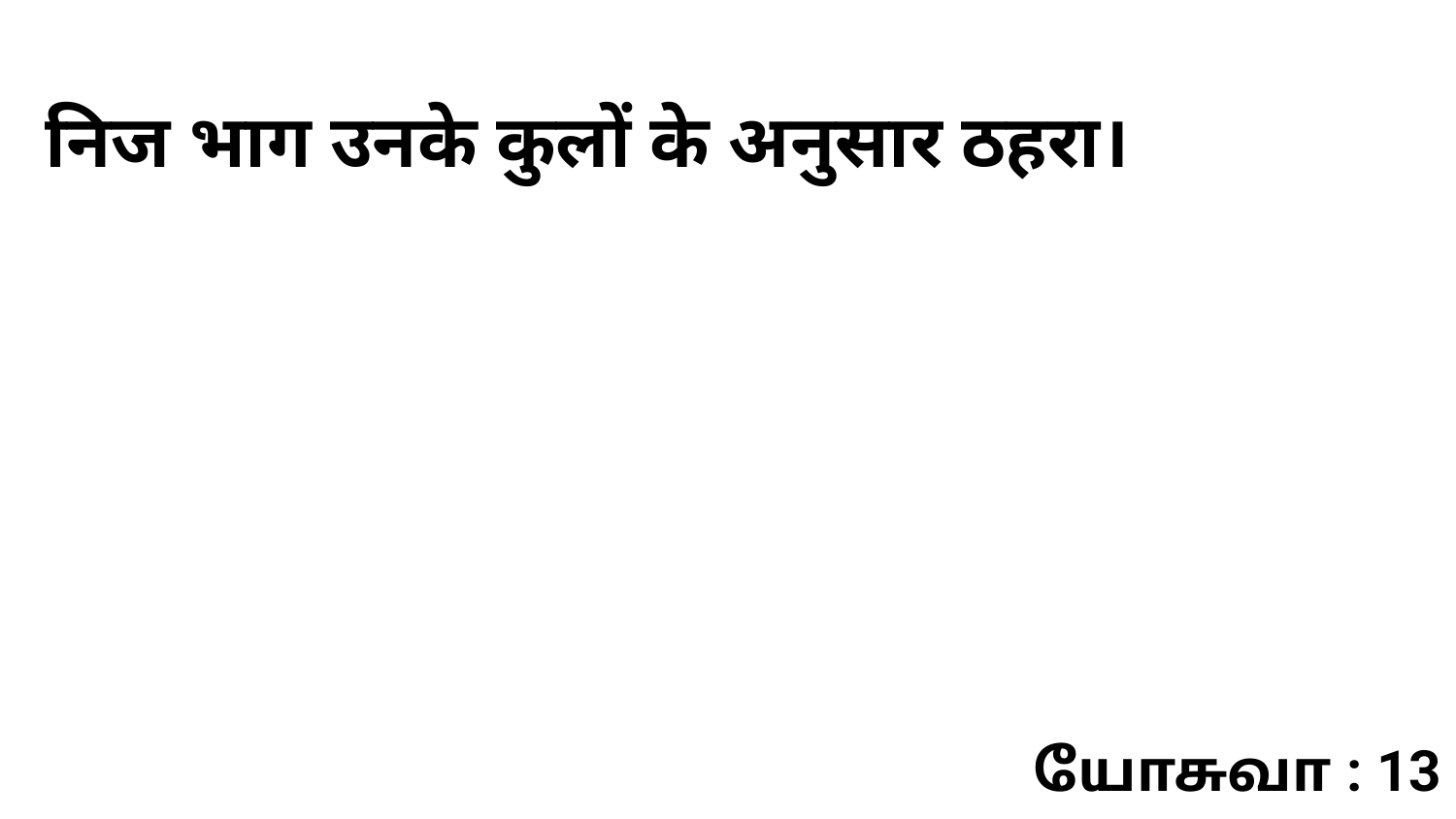

निज भाग उनके कुलों के अनुसार ठहरा।
யோசுவா : 13